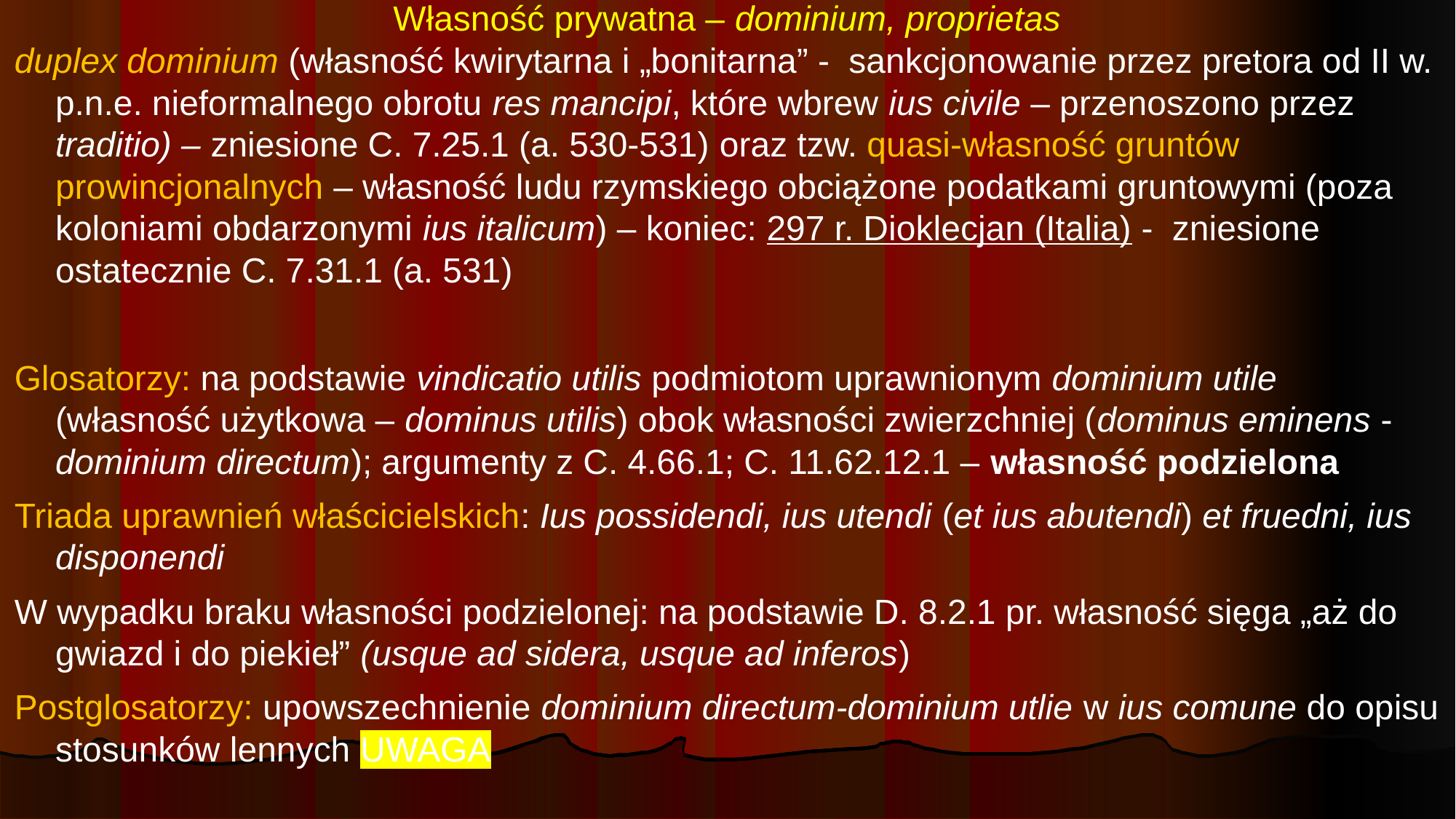

# Własność prywatna – dominium, proprietas
duplex dominium (własność kwirytarna i „bonitarna” -  sankcjonowanie przez pretora od II w. p.n.e. nieformalnego obrotu res mancipi, które wbrew ius civile – przenoszono przez traditio) – zniesione C. 7.25.1 (a. 530-531) oraz tzw. quasi-własność gruntów prowincjonalnych – własność ludu rzymskiego obciążone podatkami gruntowymi (poza koloniami obdarzonymi ius italicum) – koniec: 297 r. Dioklecjan (Italia) -  zniesione ostatecznie C. 7.31.1 (a. 531)

Glosatorzy: na podstawie vindicatio utilis podmiotom uprawnionym dominium utile (własność użytkowa – dominus utilis) obok własności zwierzchniej (dominus eminens - dominium directum); argumenty z C. 4.66.1; C. 11.62.12.1 – własność podzielona
Triada uprawnień właścicielskich: Ius possidendi, ius utendi (et ius abutendi) et fruedni, ius disponendi
W wypadku braku własności podzielonej: na podstawie D. 8.2.1 pr. własność sięga „aż do gwiazd i do piekieł” (usque ad sidera, usque ad inferos)
Postglosatorzy: upowszechnienie dominium directum-dominium utlie w ius comune do opisu stosunków lennych UWAGA